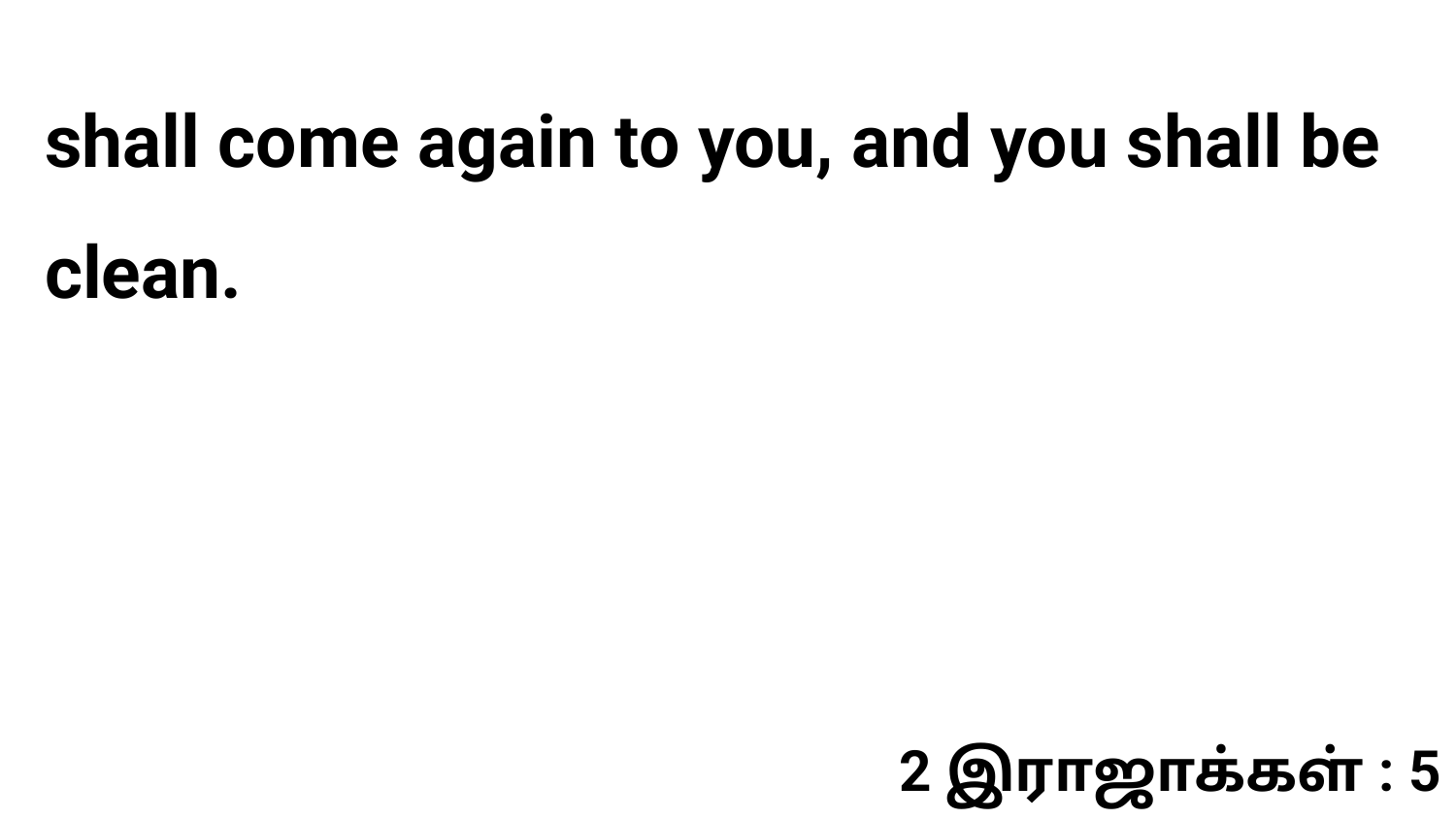

shall come again to you, and you shall be clean.
2 இராஜாக்கள் : 5